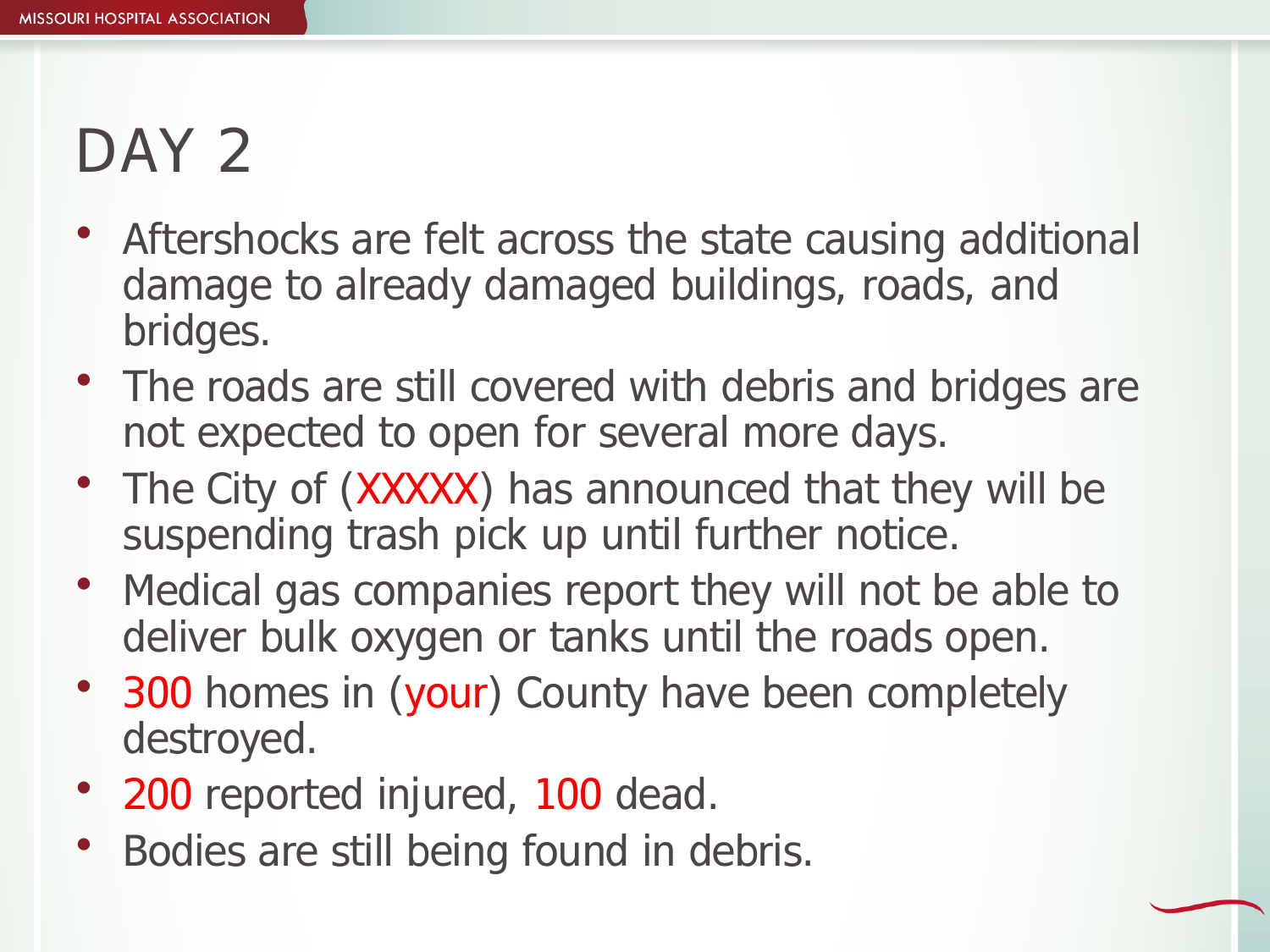

# DAY 2
Aftershocks are felt across the state causing additional damage to already damaged buildings, roads, and bridges.
The roads are still covered with debris and bridges are not expected to open for several more days.
The City of (XXXXX) has announced that they will be suspending trash pick up until further notice.
Medical gas companies report they will not be able to deliver bulk oxygen or tanks until the roads open.
300 homes in (your) County have been completely destroyed.
200 reported injured, 100 dead.
Bodies are still being found in debris.